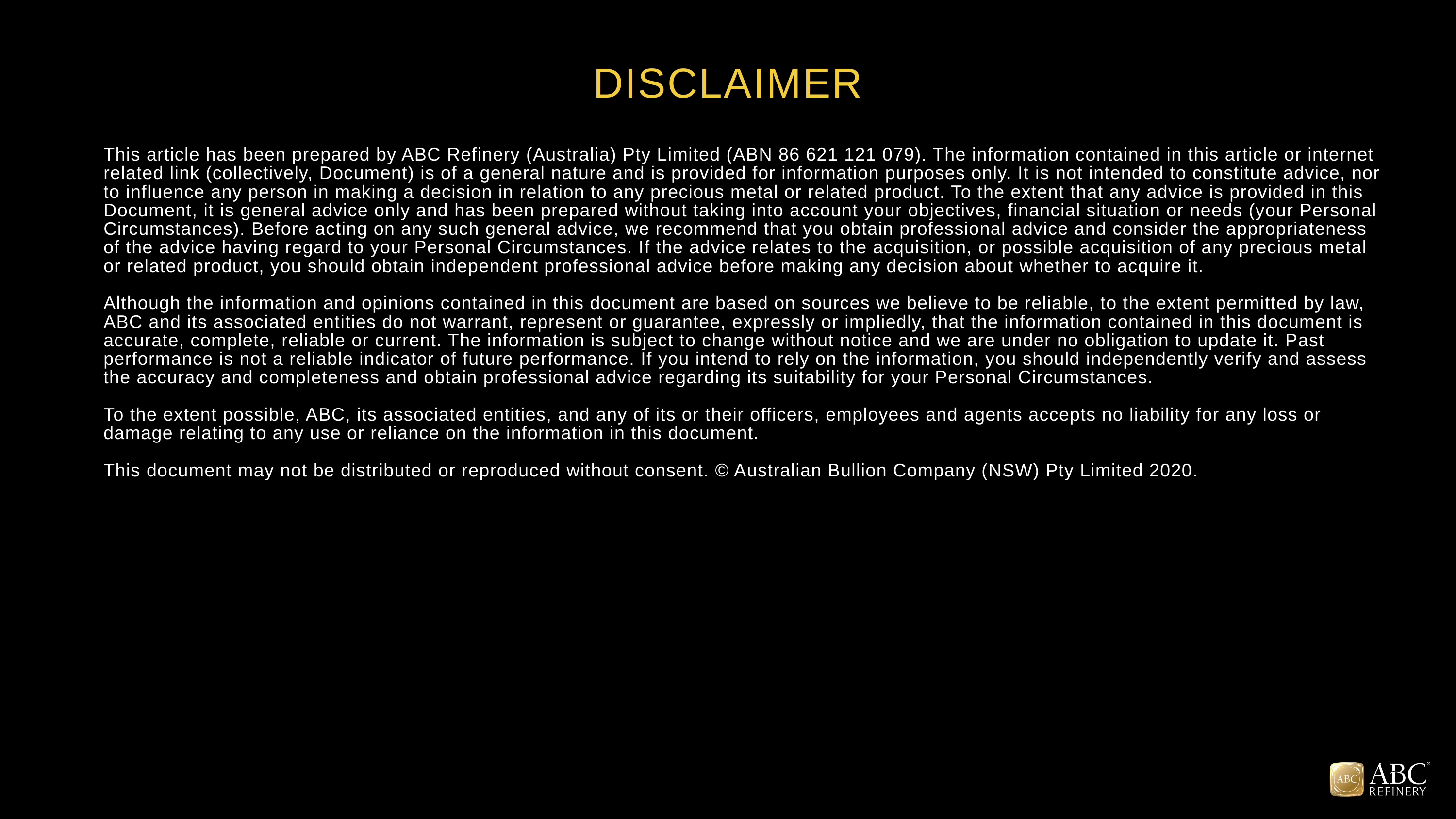

DISCLAIMER
This article has been prepared by ABC Refinery (Australia) Pty Limited (ABN 86 621 121 079). The information contained in this article or internet related link (collectively, Document) is of a general nature and is provided for information purposes only. It is not intended to constitute advice, nor to influence any person in making a decision in relation to any precious metal or related product. To the extent that any advice is provided in this Document, it is general advice only and has been prepared without taking into account your objectives, financial situation or needs (your Personal Circumstances). Before acting on any such general advice, we recommend that you obtain professional advice and consider the appropriateness of the advice having regard to your Personal Circumstances. If the advice relates to the acquisition, or possible acquisition of any precious metal or related product, you should obtain independent professional advice before making any decision about whether to acquire it.

Although the information and opinions contained in this document are based on sources we believe to be reliable, to the extent permitted by law, ABC and its associated entities do not warrant, represent or guarantee, expressly or impliedly, that the information contained in this document is accurate, complete, reliable or current. The information is subject to change without notice and we are under no obligation to update it. Past performance is not a reliable indicator of future performance. If you intend to rely on the information, you should independently verify and assess the accuracy and completeness and obtain professional advice regarding its suitability for your Personal Circumstances.

To the extent possible, ABC, its associated entities, and any of its or their officers, employees and agents accepts no liability for any loss or damage relating to any use or reliance on the information in this document.

This document may not be distributed or reproduced without consent. © Australian Bullion Company (NSW) Pty Limited 2020.